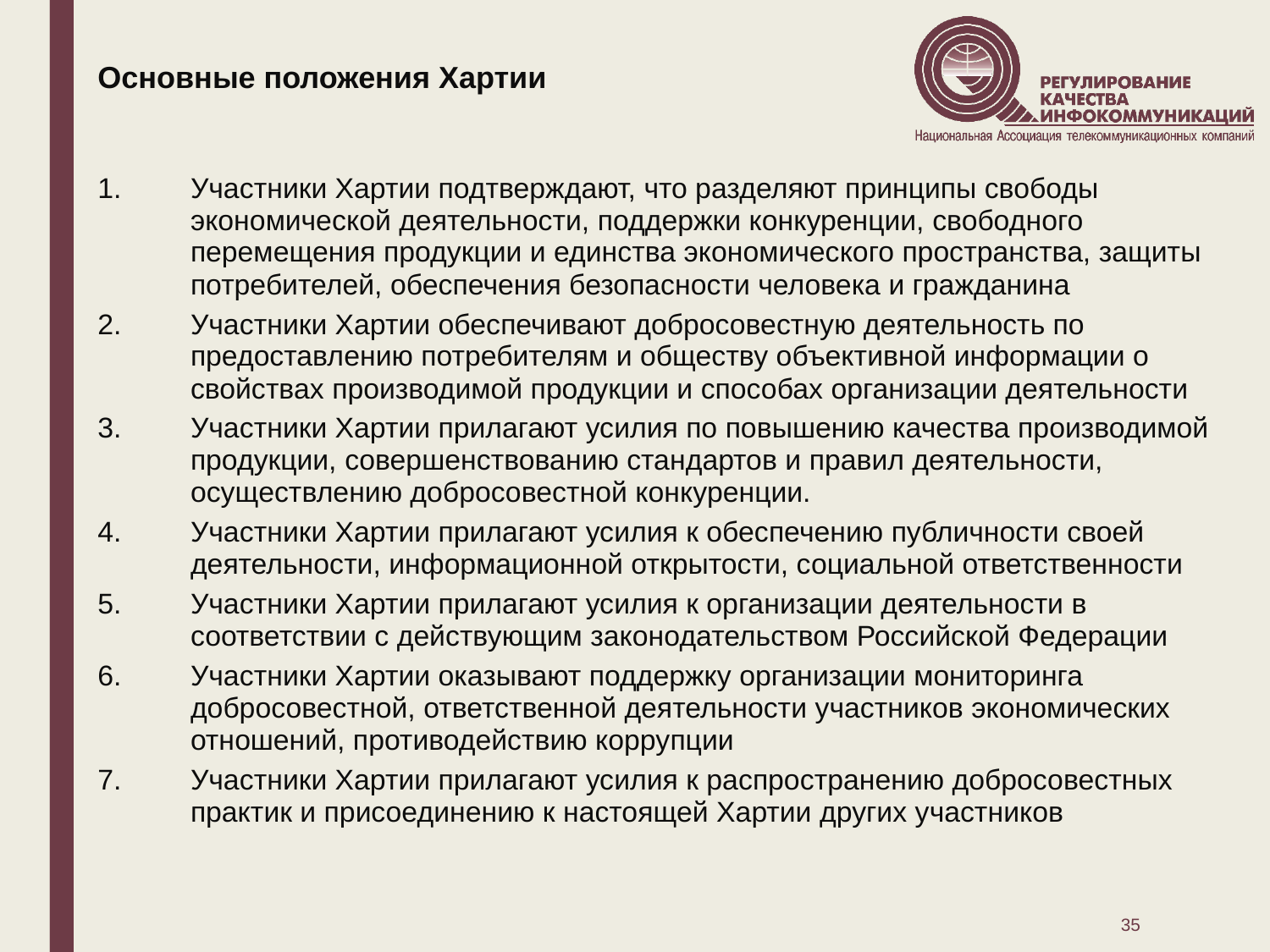

# Основные положения Хартии
Участники Хартии подтверждают, что разделяют принципы свободы экономической деятельности, поддержки конкуренции, свободного перемещения продукции и единства экономического пространства, защиты потребителей, обеспечения безопасности человека и гражданина
Участники Хартии обеспечивают добросовестную деятельность по предоставлению потребителям и обществу объективной информации о свойствах производимой продукции и способах организации деятельности
Участники Хартии прилагают усилия по повышению качества производимой продукции, совершенствованию стандартов и правил деятельности, осуществлению добросовестной конкуренции.
Участники Хартии прилагают усилия к обеспечению публичности своей деятельности, информационной открытости, социальной ответственности
Участники Хартии прилагают усилия к организации деятельности в соответствии с действующим законодательством Российской Федерации
Участники Хартии оказывают поддержку организации мониторинга добросовестной, ответственной деятельности участников экономических отношений, противодействию коррупции
Участники Хартии прилагают усилия к распространению добросовестных практик и присоединению к настоящей Хартии других участников

35